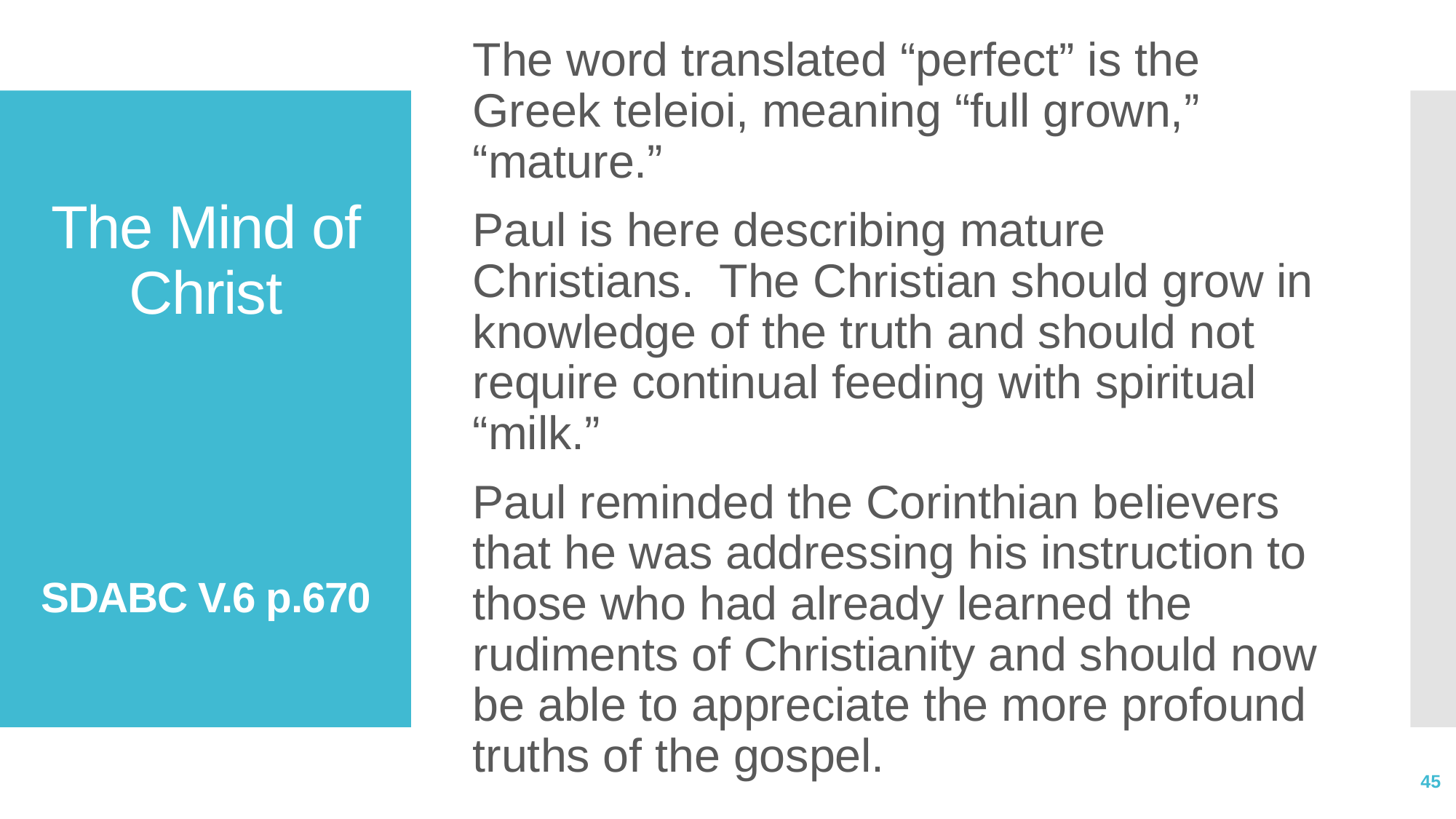

The word translated “perfect” is the Greek teleioi, meaning “full grown,” “mature.”
Paul is here describing mature Christians.  The Christian should grow in knowledge of the truth and should not require continual feeding with spiritual “milk.”
Paul reminded the Corinthian believers that he was addressing his instruction to those who had already learned the rudiments of Christianity and should now be able to appreciate the more profound truths of the gospel.
# The Mind of Christ SDABC V.6 p.670
45